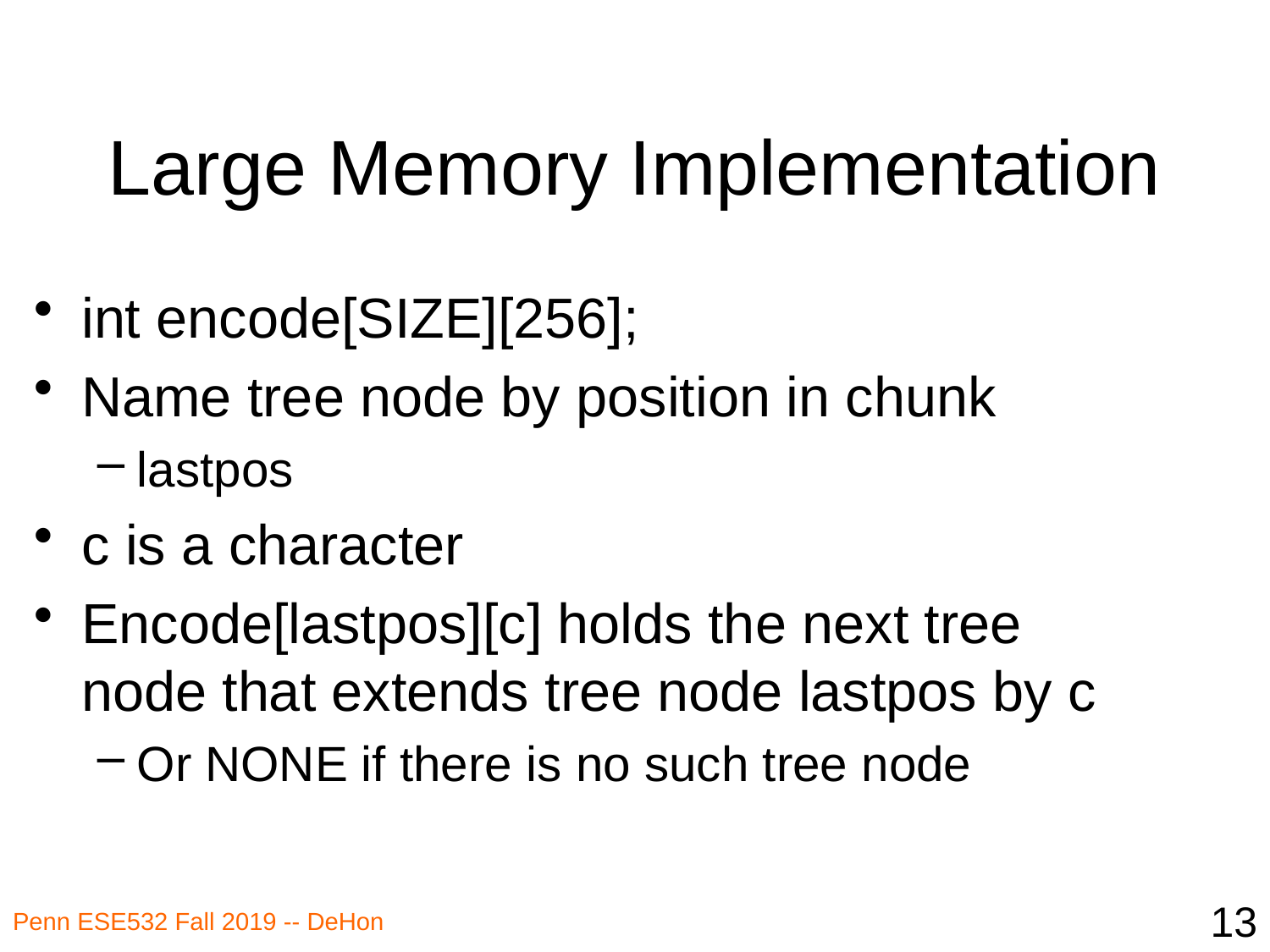

# Large Memory Implementation
int encode[SIZE][256];
Name tree node by position in chunk
lastpos
c is a character
Encode[lastpos][c] holds the next tree node that extends tree node lastpos by c
Or NONE if there is no such tree node

13
Penn ESE532 Fall 2019 -- DeHon